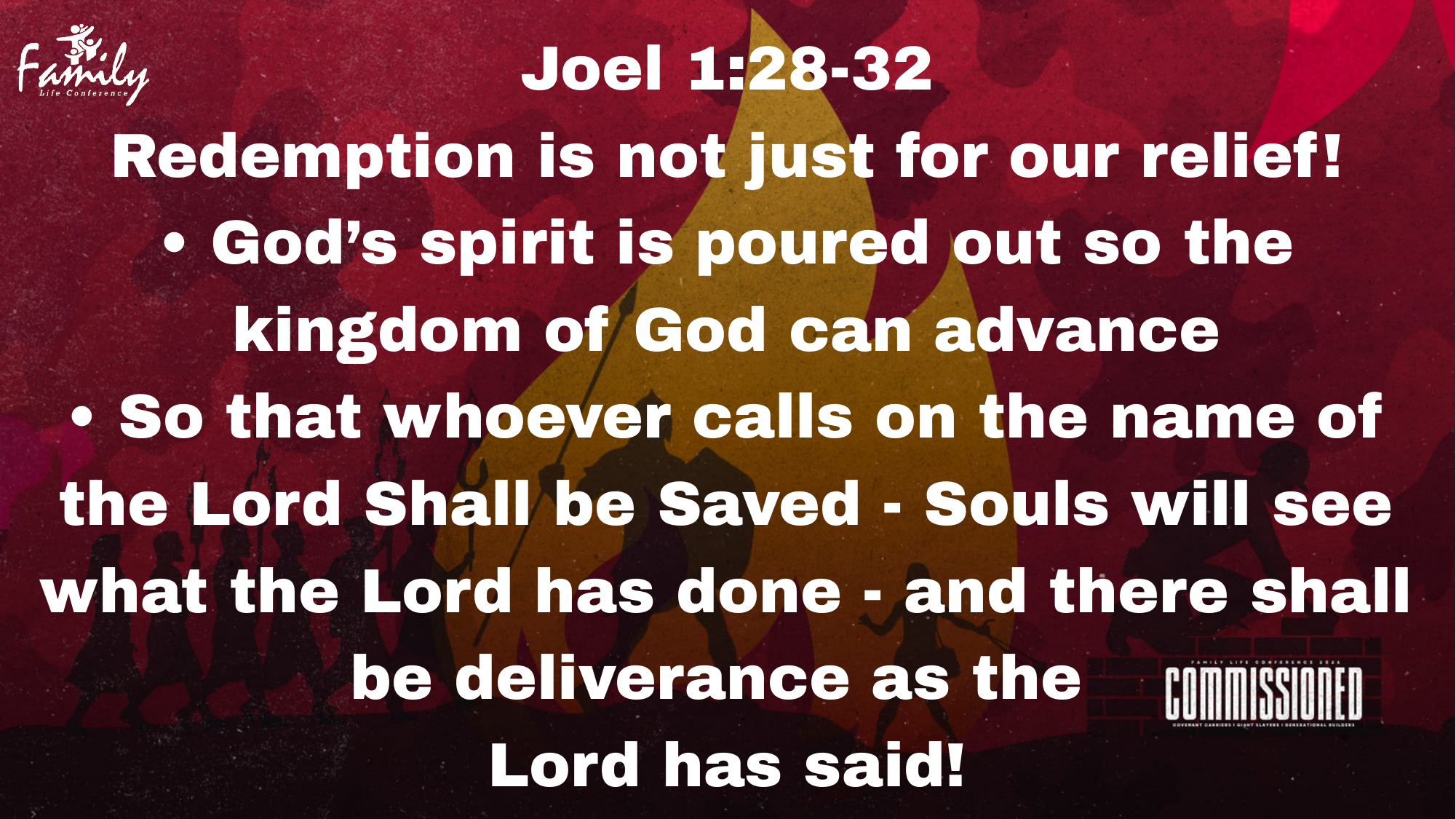

Joel 1:28-32
Redemption is not just for our relief!
• God’s spirit is poured out so the kingdom of God can advance
• So that whoever calls on the name of the Lord Shall be Saved - Souls will see what the Lord has done - and there shall be deliverance as the
Lord has said!